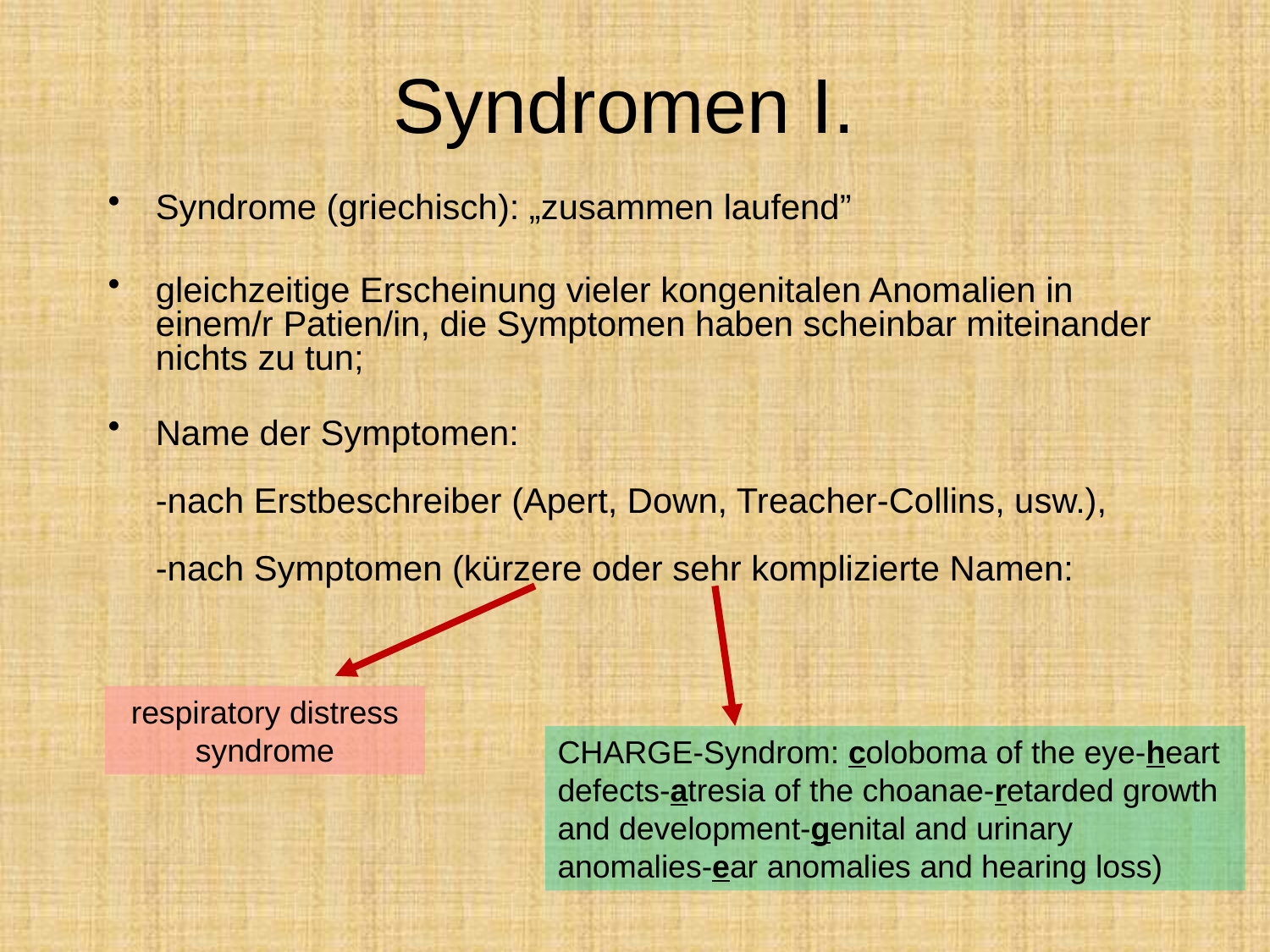

# Syndromen I.
Syndrome (griechisch): „zusammen laufend”
gleichzeitige Erscheinung vieler kongenitalen Anomalien in einem/r Patien/in, die Symptomen haben scheinbar miteinander nichts zu tun;
Name der Symptomen:
-nach Erstbeschreiber (Apert, Down, Treacher-Collins, usw.),
-nach Symptomen (kürzere oder sehr komplizierte Namen:
respiratory distress syndrome
CHARGE-Syndrom: coloboma of the eye-heart defects-atresia of the choanae-retarded growth and development-genital and urinary anomalies-ear anomalies and hearing loss)